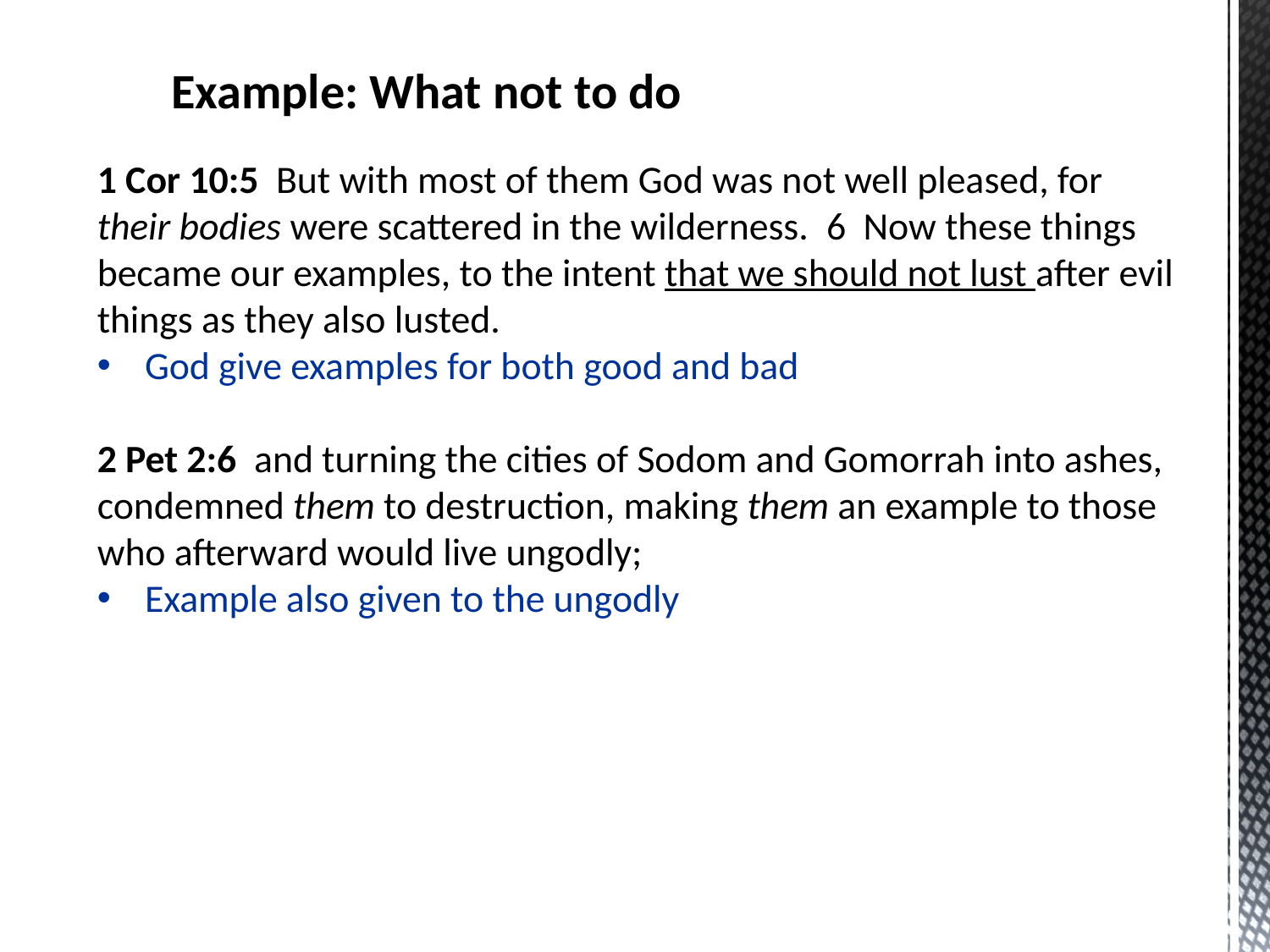

Example: What not to do
1 Cor 10:5  But with most of them God was not well pleased, for their bodies were scattered in the wilderness.  6  Now these things became our examples, to the intent that we should not lust after evil things as they also lusted.
God give examples for both good and bad

2 Pet 2:6  and turning the cities of Sodom and Gomorrah into ashes, condemned them to destruction, making them an example to those who afterward would live ungodly;
Example also given to the ungodly